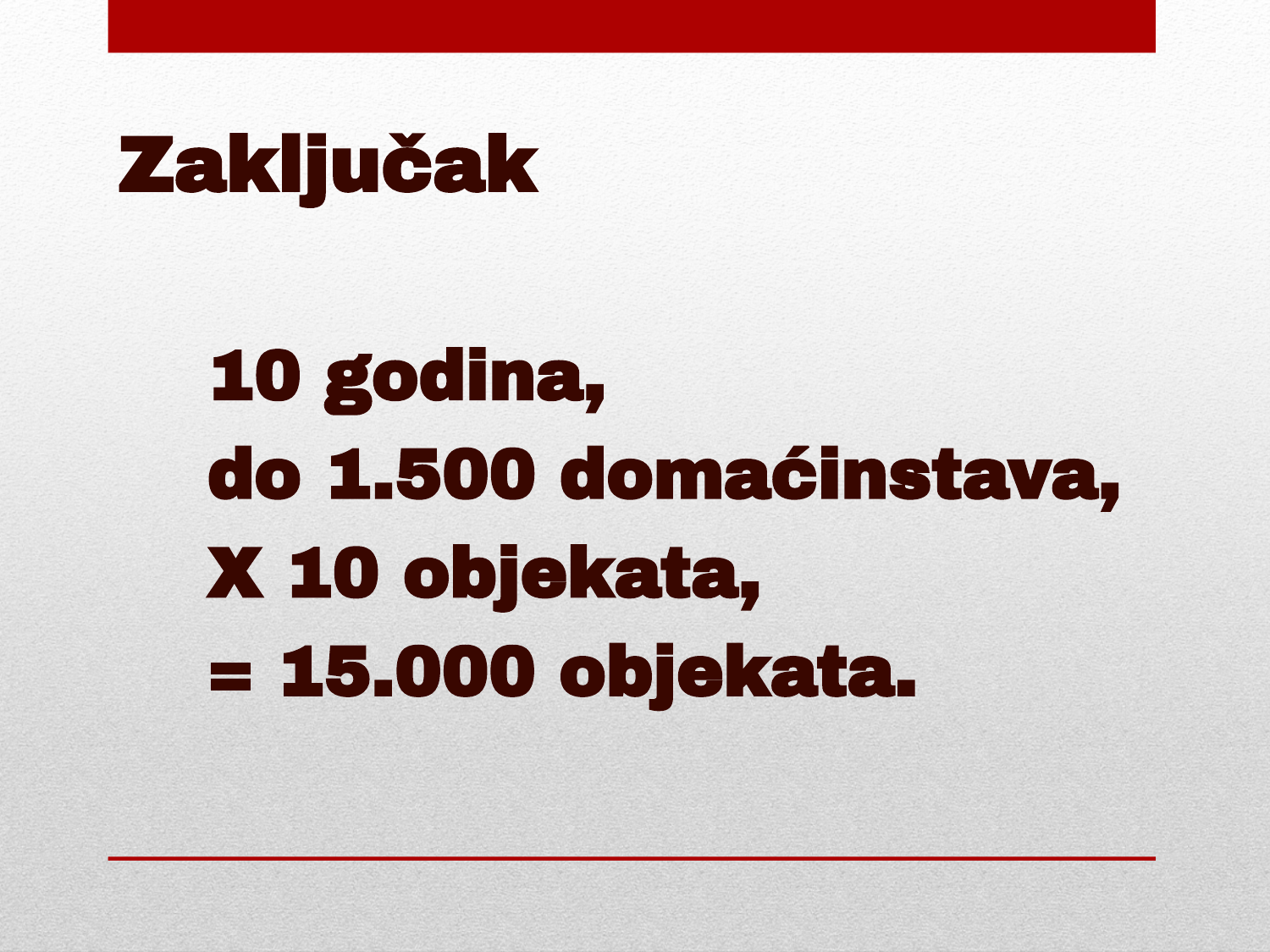

Zaključak

10 godina,
do 1.500 domaćinstava,
X 10 objekata,
= 15.000 objekata.